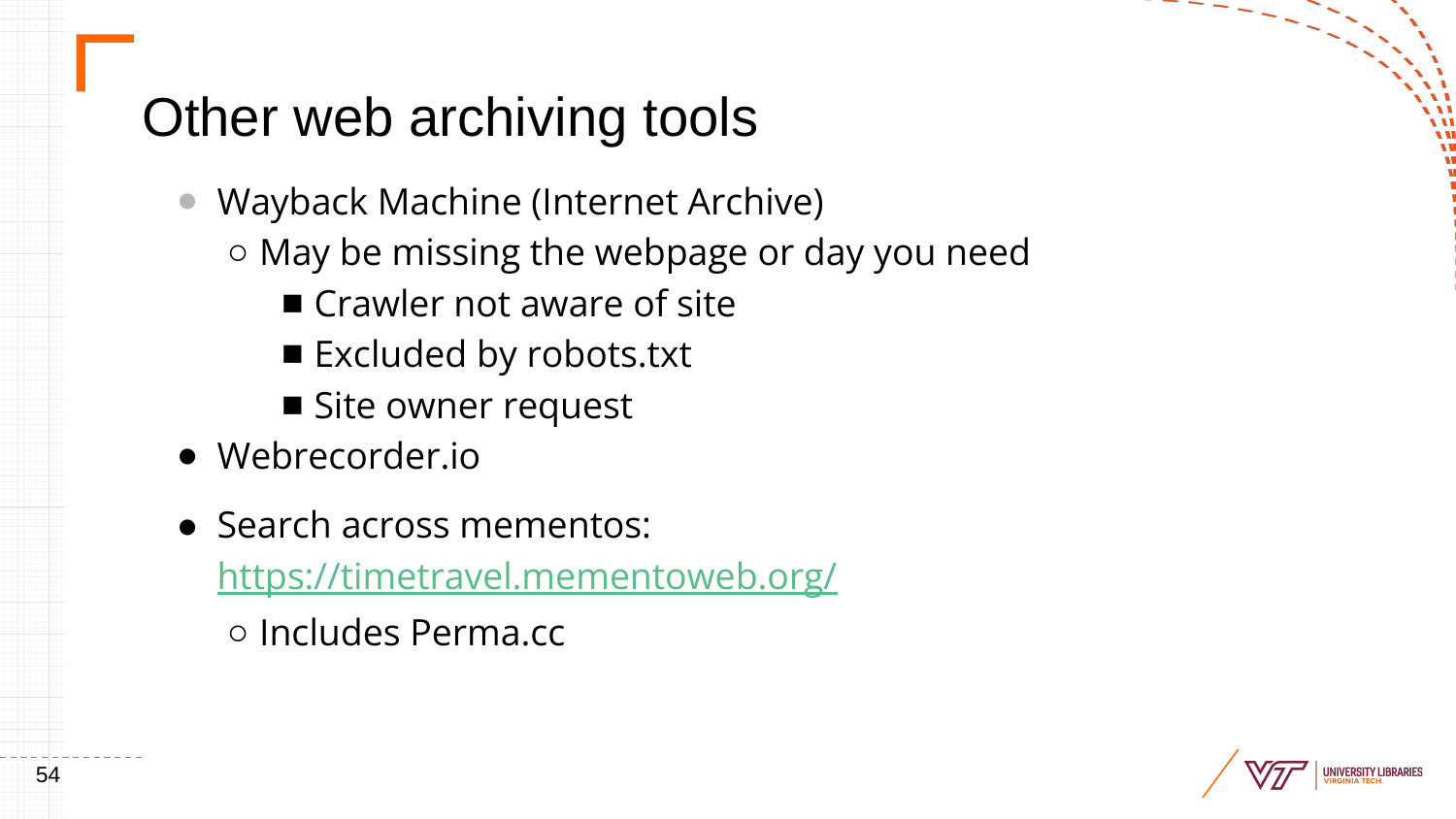

# Other web archiving tools
Wayback Machine (Internet Archive)
May be missing the webpage or day you need
Crawler not aware of site
Excluded by robots.txt
Site owner request
Webrecorder.io
Search across mementos: https://timetravel.mementoweb.org/
Includes Perma.cc

54